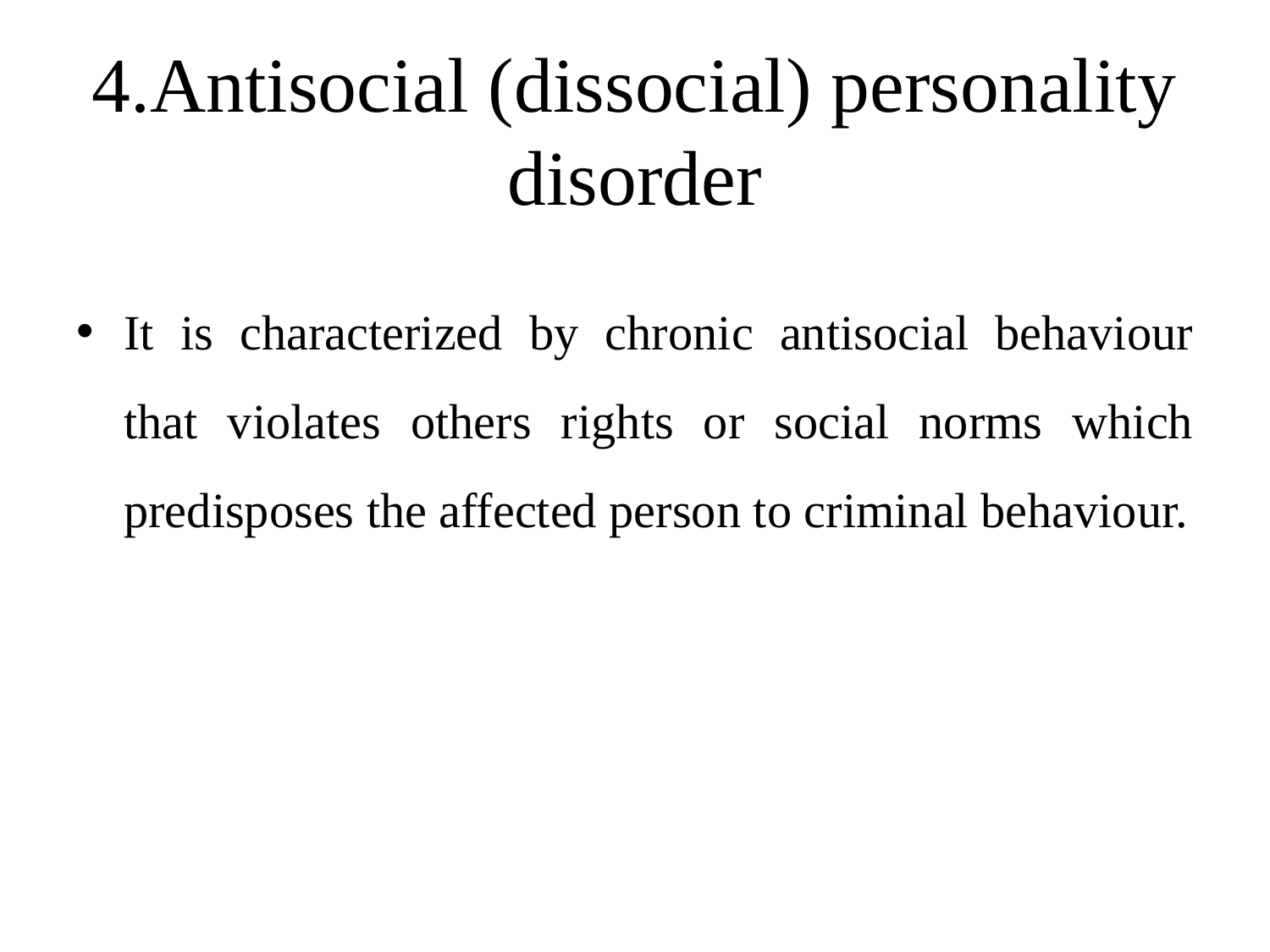

# 4.Antisocial (dissocial) personality disorder
It is characterized by chronic antisocial behaviour that violates others rights or social norms which predisposes the affected person to criminal behaviour.